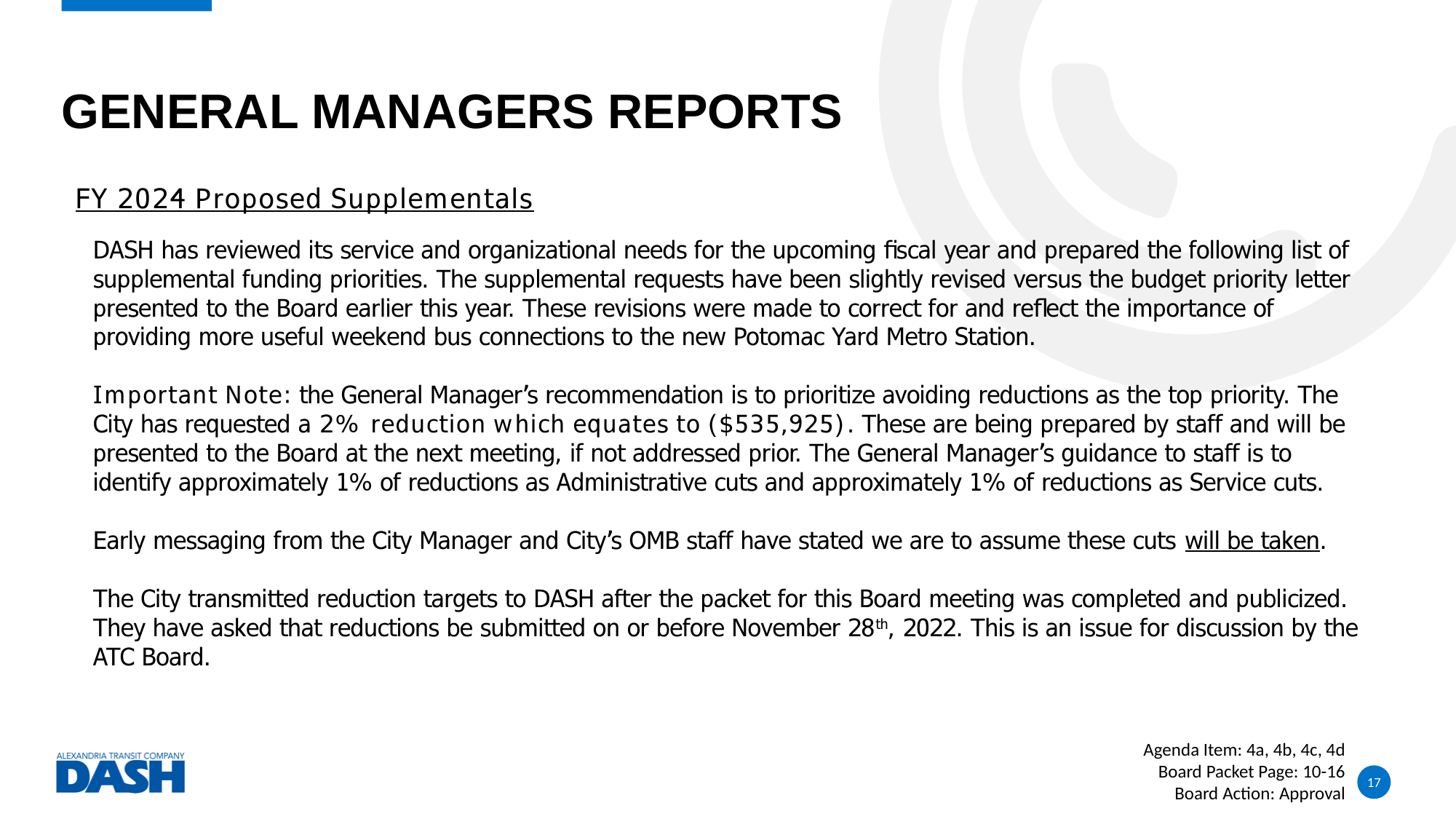

# General managers reports
FY 2024 Proposed Supplementals
DASH has reviewed its service and organizational needs for the upcoming fiscal year and prepared the following list of supplemental funding priorities. The supplemental requests have been slightly revised versus the budget priority letter presented to the Board earlier this year. These revisions were made to correct for and reflect the importance of providing more useful weekend bus connections to the new Potomac Yard Metro Station.

Important Note: the General Manager’s recommendation is to prioritize avoiding reductions as the top priority. The City has requested a 2% reduction which equates to ($535,925). These are being prepared by staff and will be presented to the Board at the next meeting, if not addressed prior. The General Manager’s guidance to staff is to identify approximately 1% of reductions as Administrative cuts and approximately 1% of reductions as Service cuts.

Early messaging from the City Manager and City’s OMB staff have stated we are to assume these cuts will be taken.

The City transmitted reduction targets to DASH after the packet for this Board meeting was completed and publicized. They have asked that reductions be submitted on or before November 28th, 2022. This is an issue for discussion by the ATC Board.
Agenda Item: 4a, 4b, 4c, 4d
Board Packet Page: 10-16
Board Action: Approval
17